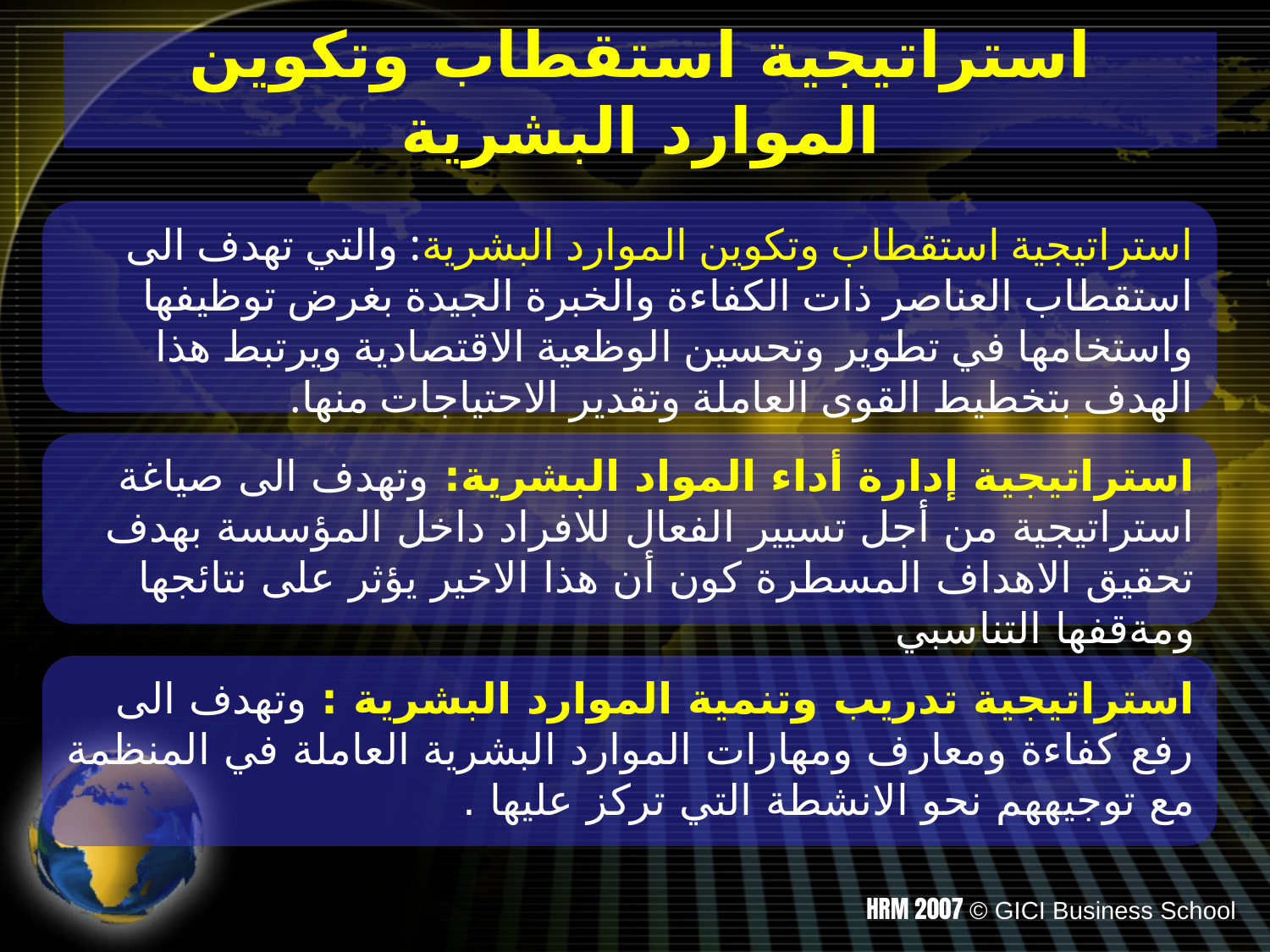

# استراتيجية استقطاب وتكوين الموارد البشرية
استراتيجية استقطاب وتكوين الموارد البشرية: والتي تهدف الى استقطاب العناصر ذات الكفاءة والخبرة الجيدة بغرض توظيفها واستخامها في تطوير وتحسين الوظعية الاقتصادية ويرتبط هذا الهدف بتخطيط القوى العاملة وتقدير الاحتياجات منها.
استراتيجية إدارة أداء المواد البشرية: وتهدف الى صياغة استراتيجية من أجل تسيير الفعال للافراد داخل المؤسسة بهدف تحقيق الاهداف المسطرة كون أن هذا الاخير يؤثر على نتائجها ومةقفها التناسبي
استراتيجية تدريب وتنمية الموارد البشرية : وتهدف الى رفع كفاءة ومعارف ومهارات الموارد البشرية العاملة في المنظمة مع توجيههم نحو الانشطة التي تركز عليها .